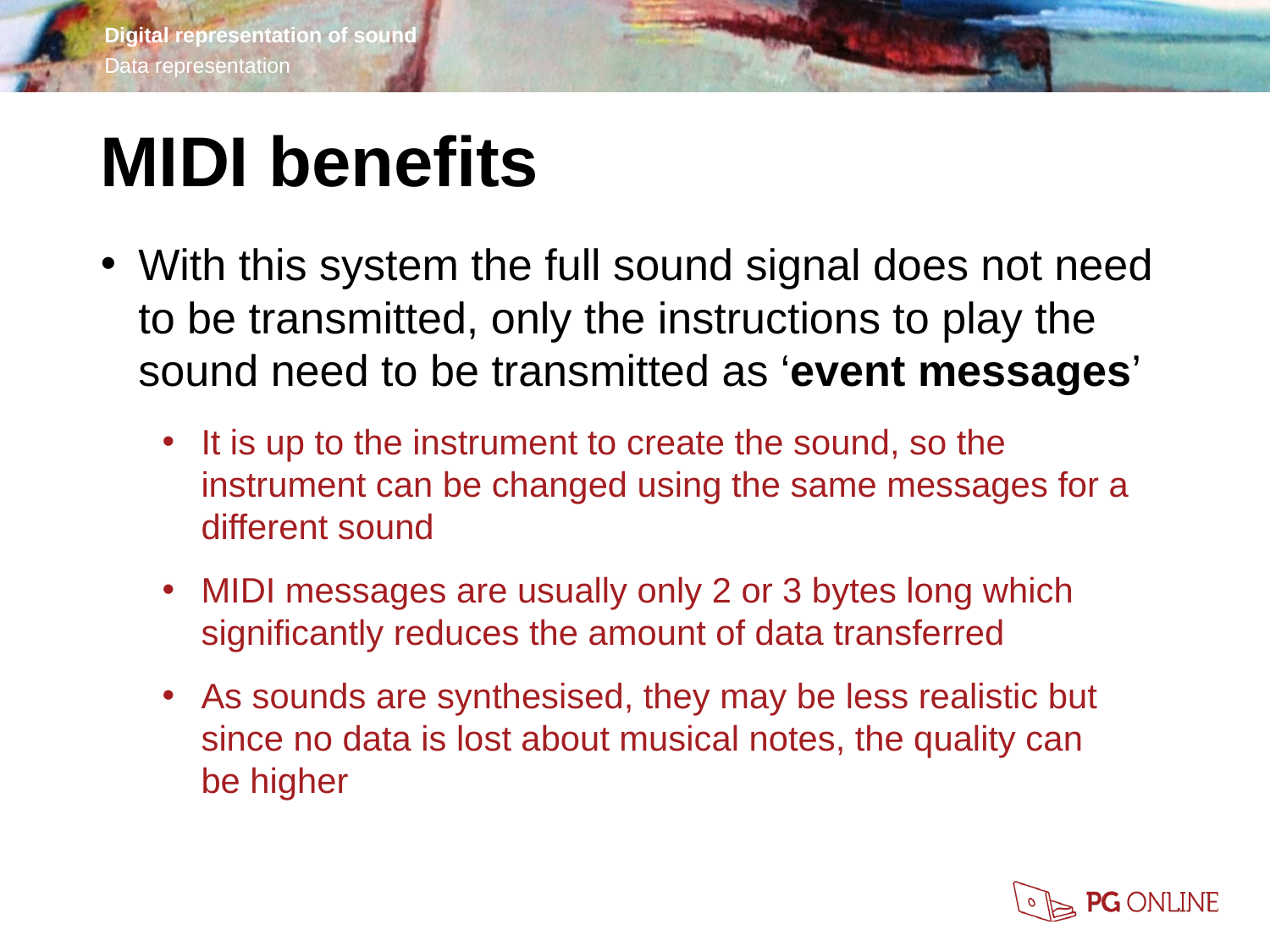

MIDI benefits
With this system the full sound signal does not need to be transmitted, only the instructions to play the sound need to be transmitted as ‘event messages’
It is up to the instrument to create the sound, so the instrument can be changed using the same messages for a different sound
MIDI messages are usually only 2 or 3 bytes long which significantly reduces the amount of data transferred
As sounds are synthesised, they may be less realistic but since no data is lost about musical notes, the quality can
be higher